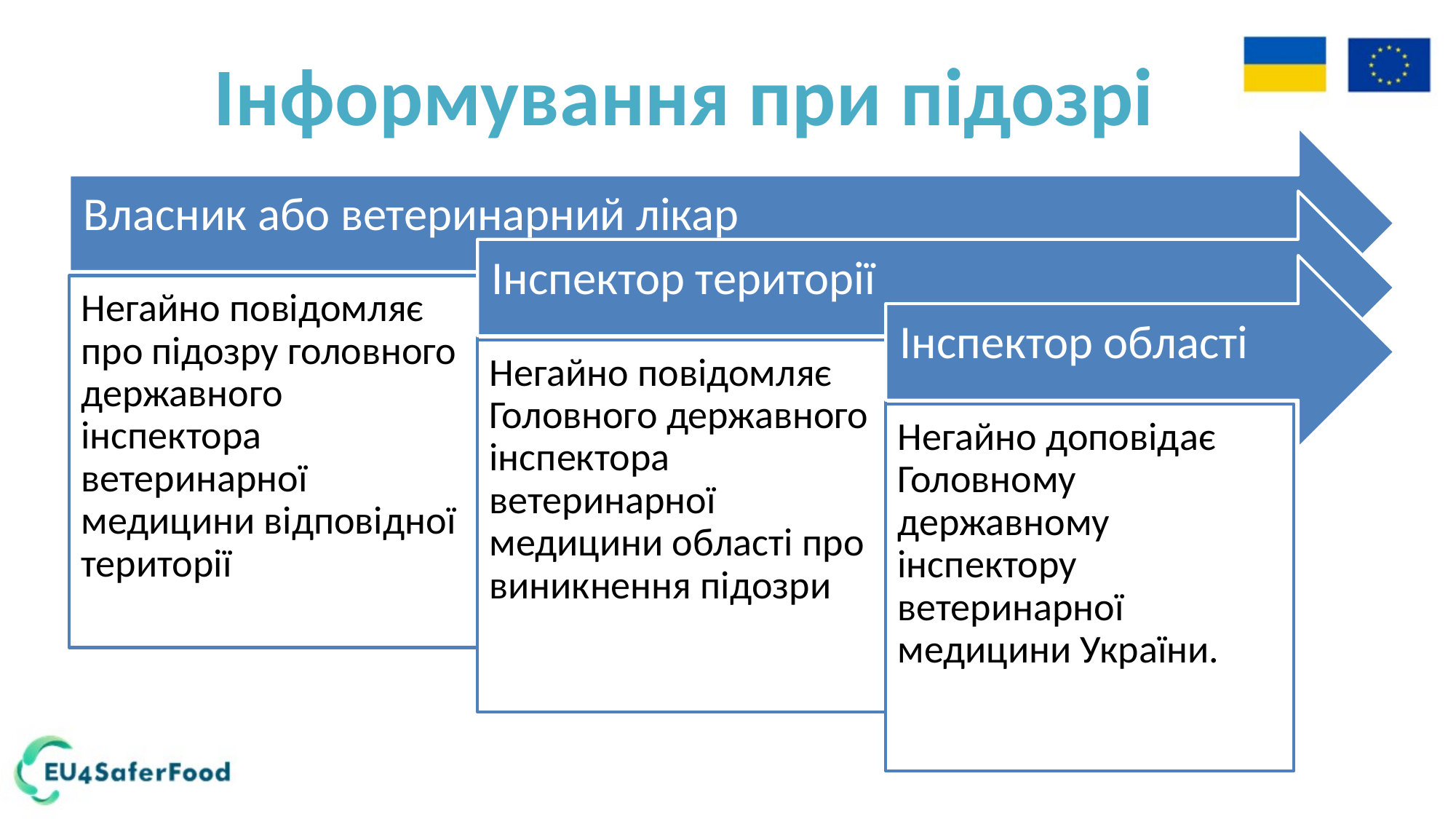

Інформування при підозрі
Власник або ветеринарний лікар
Негайно повідомляє про підозру головного державного інспектора ветеринарної медицини відповідної території
Інспектор території
Негайно повідомляє  Головного державного інспектора ветеринарної медицини області про виникнення підозри
Інспектор області
Негайно доповідає  Головному державному інспектору ветеринарної медицини України.